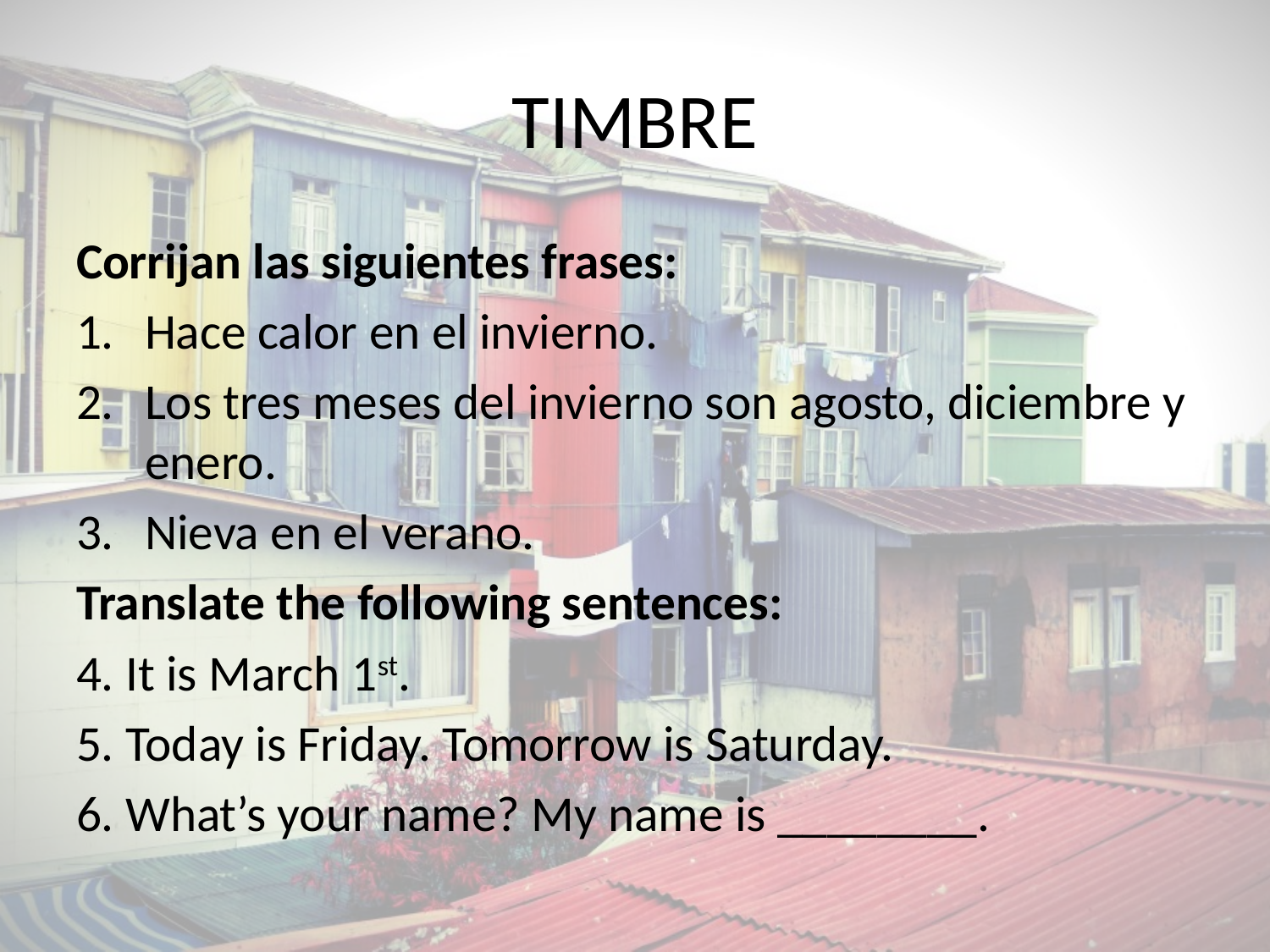

# TIMBRE
Corrijan las siguientes frases:
Hace calor en el invierno.
Los tres meses del invierno son agosto, diciembre y enero.
Nieva en el verano.
Translate the following sentences:
4. It is March 1st.
5. Today is Friday. Tomorrow is Saturday.
6. What’s your name? My name is ________.